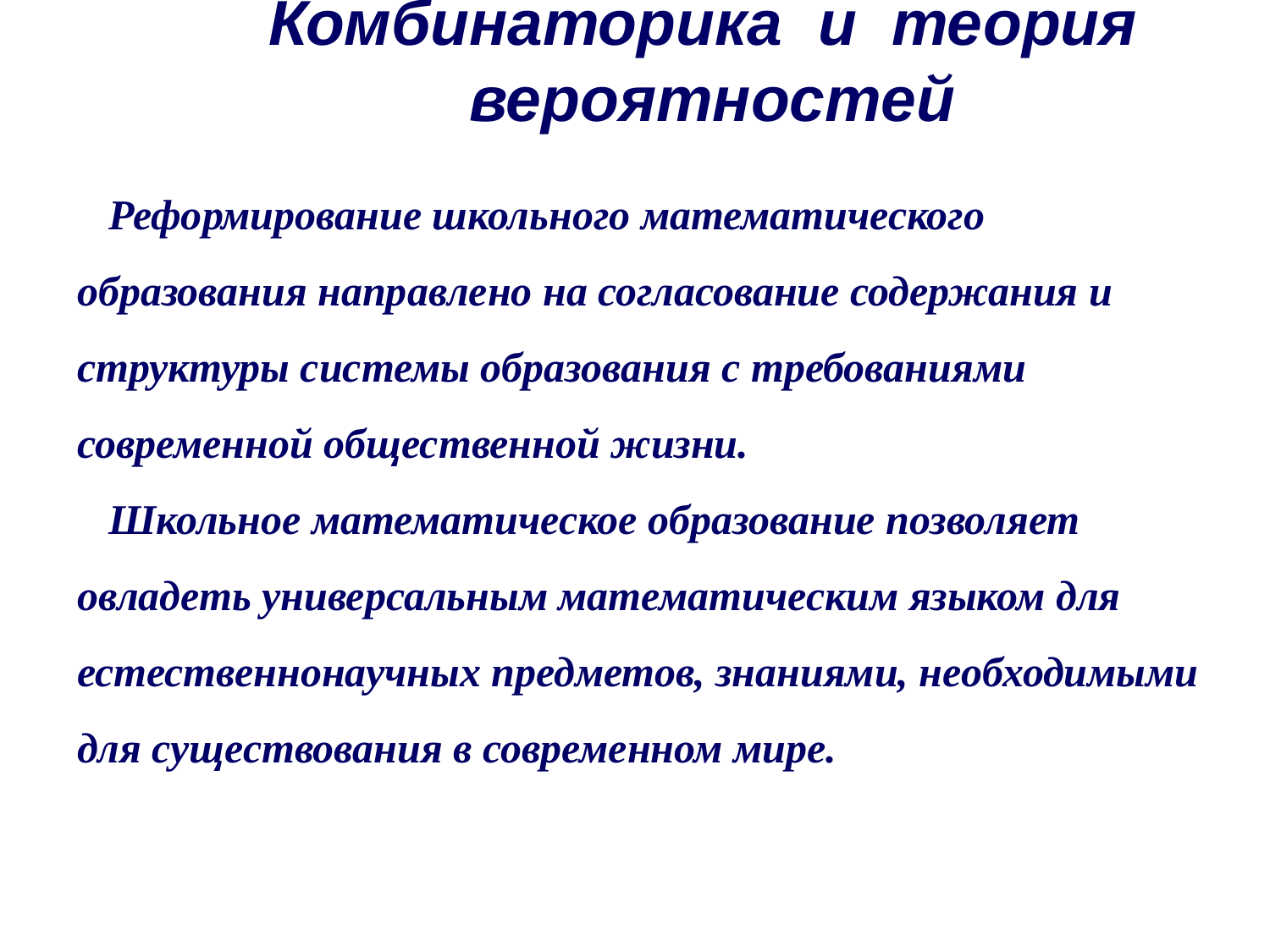

Комбинаторика  и  теория  вероятностей
   Реформирование школьного математического образования направлено на согласование содержания и структуры системы образования с требованиями современной общественной жизни.
   Школьное математическое образование позволяет овладеть универсальным математическим языком для естественнонаучных предметов, знаниями, необходимыми для существования в современном мире.